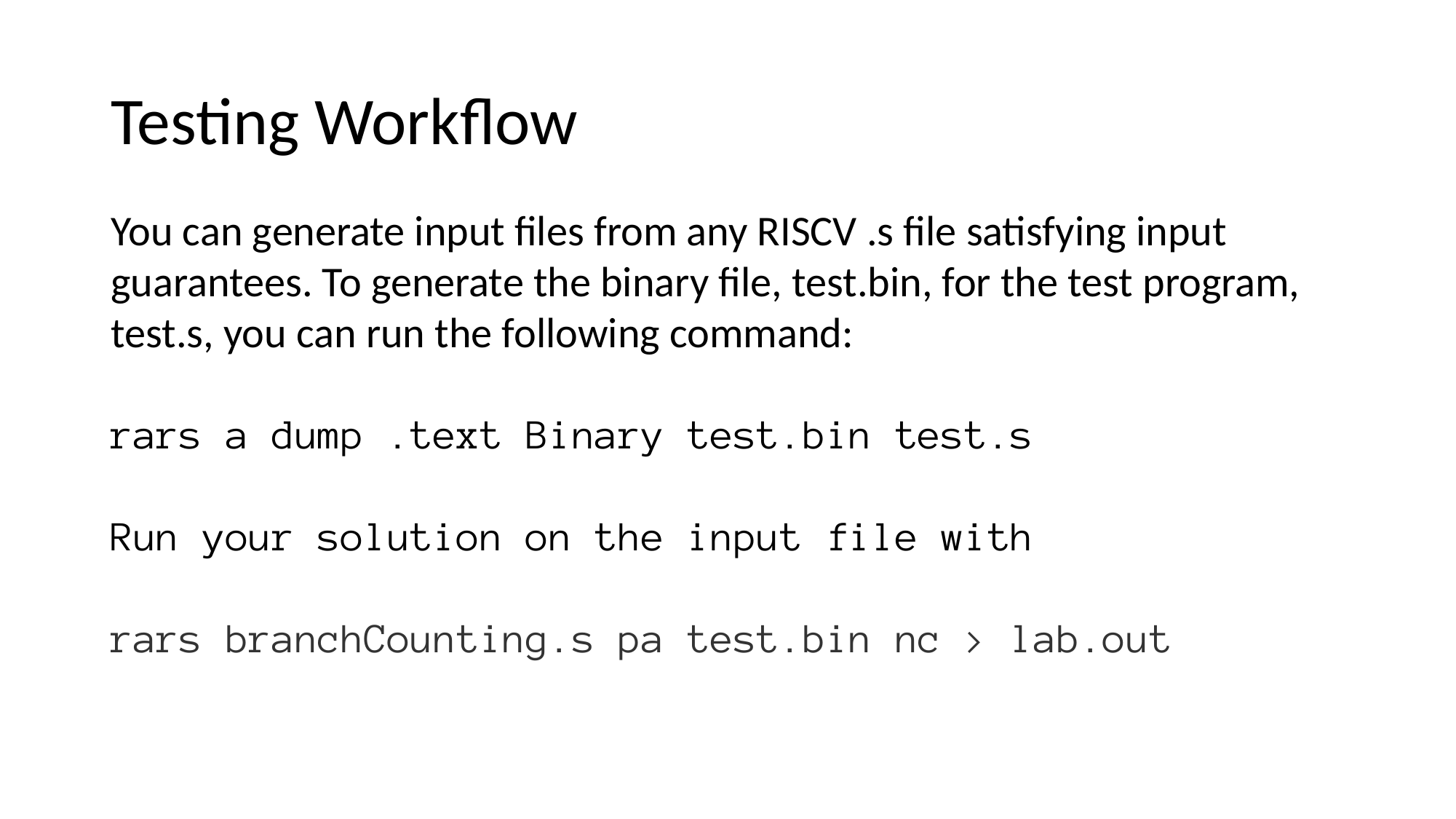

# Testing Workflow
You can generate input files from any RISCV .s file satisfying input guarantees. To generate the binary file, test.bin, for the test program, test.s, you can run the following command:

rars a dump .text Binary test.bin test.s

Run your solution on the input file with

rars branchCounting.s pa test.bin nc > lab.out